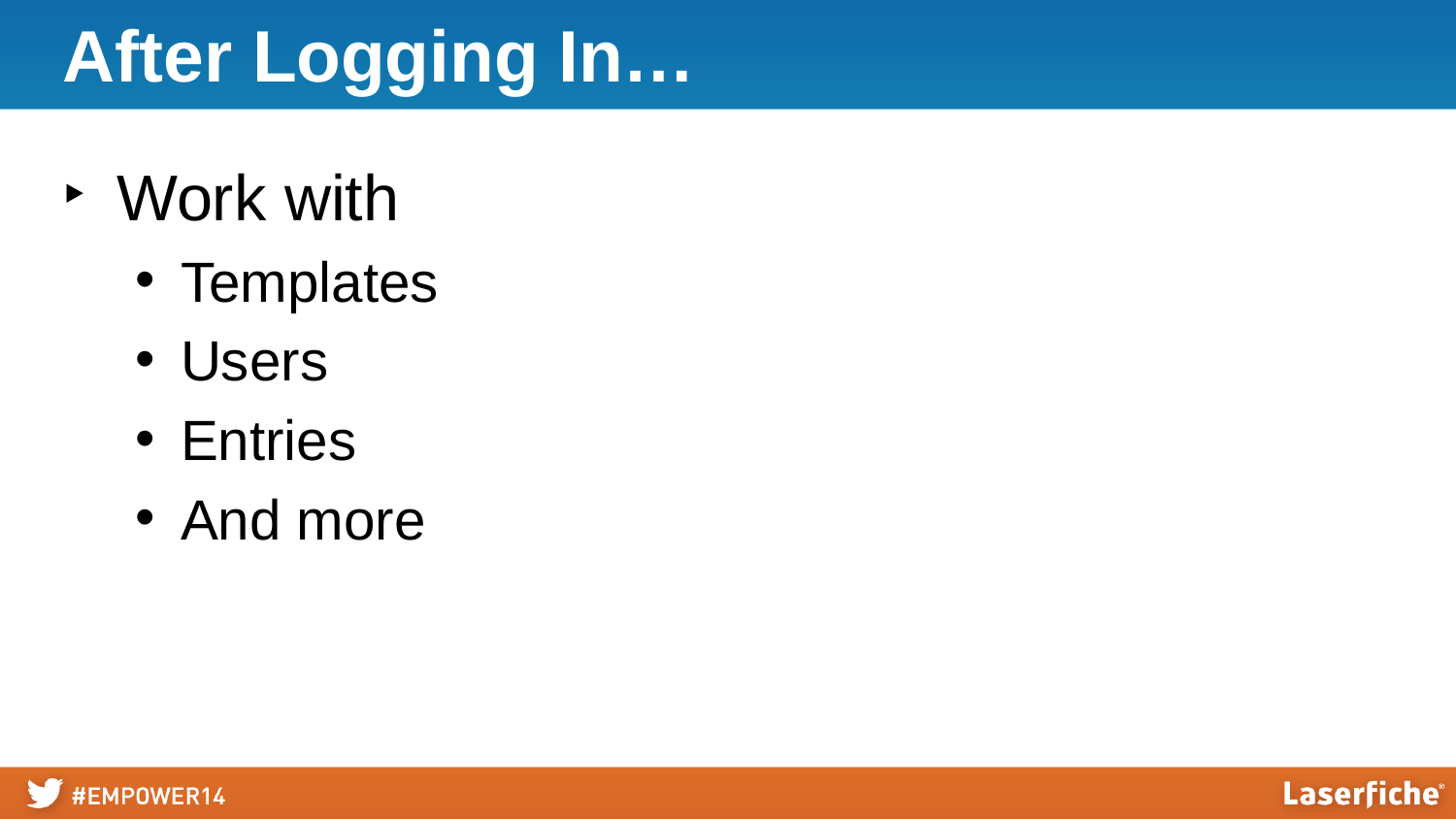

# After Logging In…
Work with
Templates
Users
Entries
And more